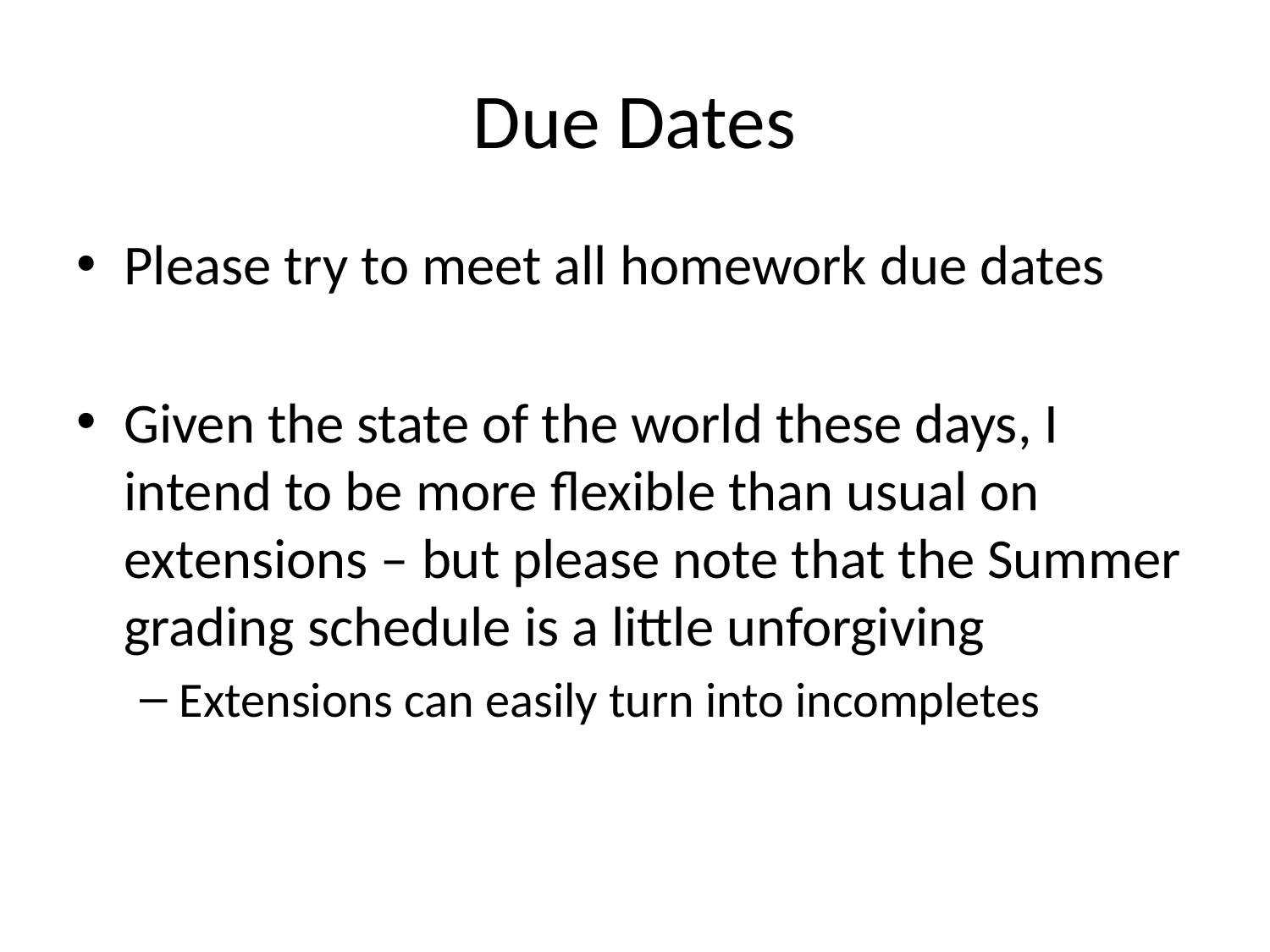

# Due Dates
Please try to meet all homework due dates

Given the state of the world these days, I intend to be more flexible than usual on extensions – but please note that the Summer grading schedule is a little unforgiving
Extensions can easily turn into incompletes